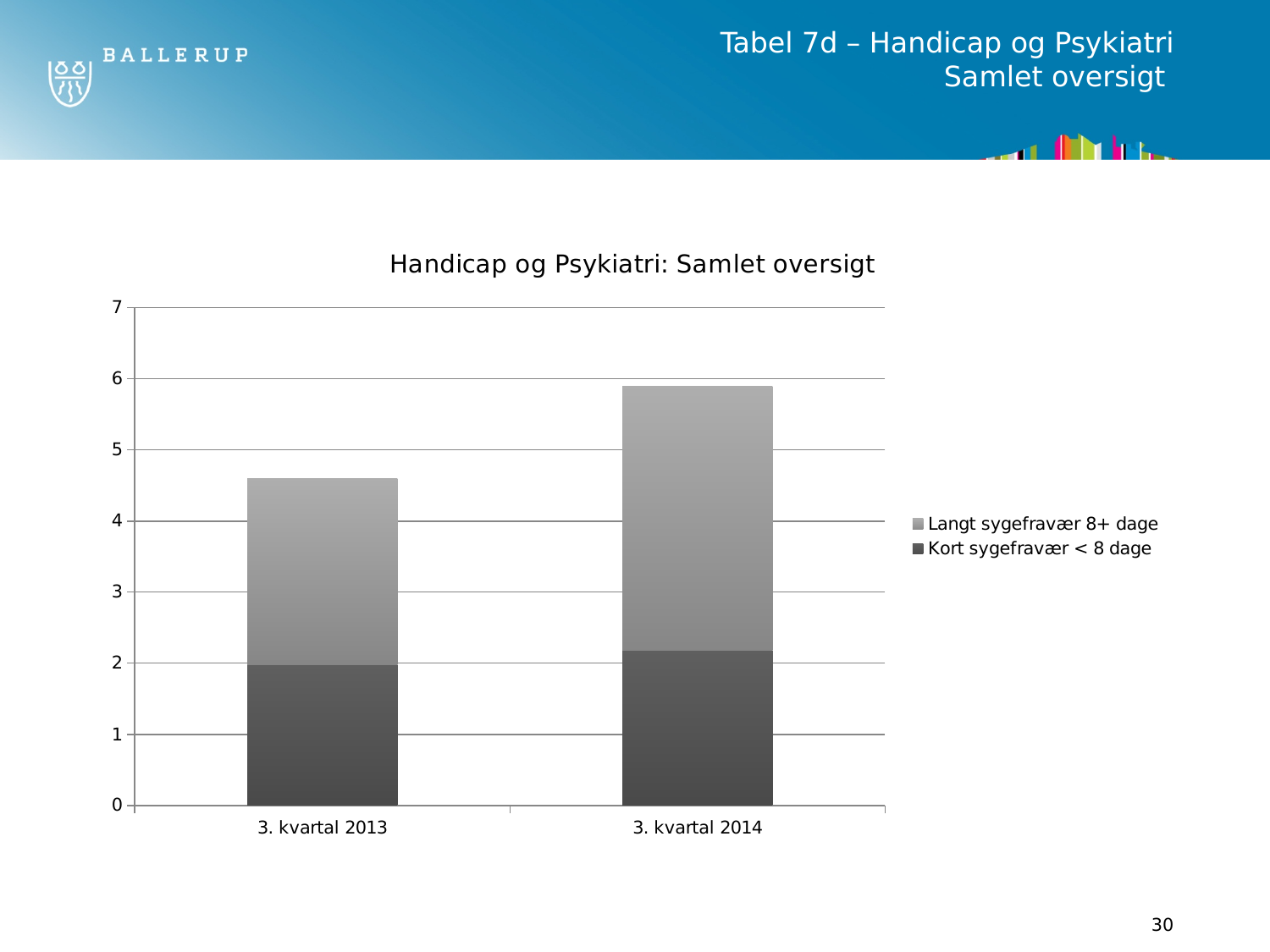

# Tabel 7d – Handicap og Psykiatri Samlet oversigt

### Chart: Handicap og Psykiatri: Samlet oversigt

| Category | Kort sygefravær < 8 dage | Langt sygefravær 8+ dage |
|---|---|---|
| 3. kvartal 2013 | 1.9779999999999998 | 2.6219999999999994 |
| 3. kvartal 2014 | 2.183000000000001 | 3.717 |
30